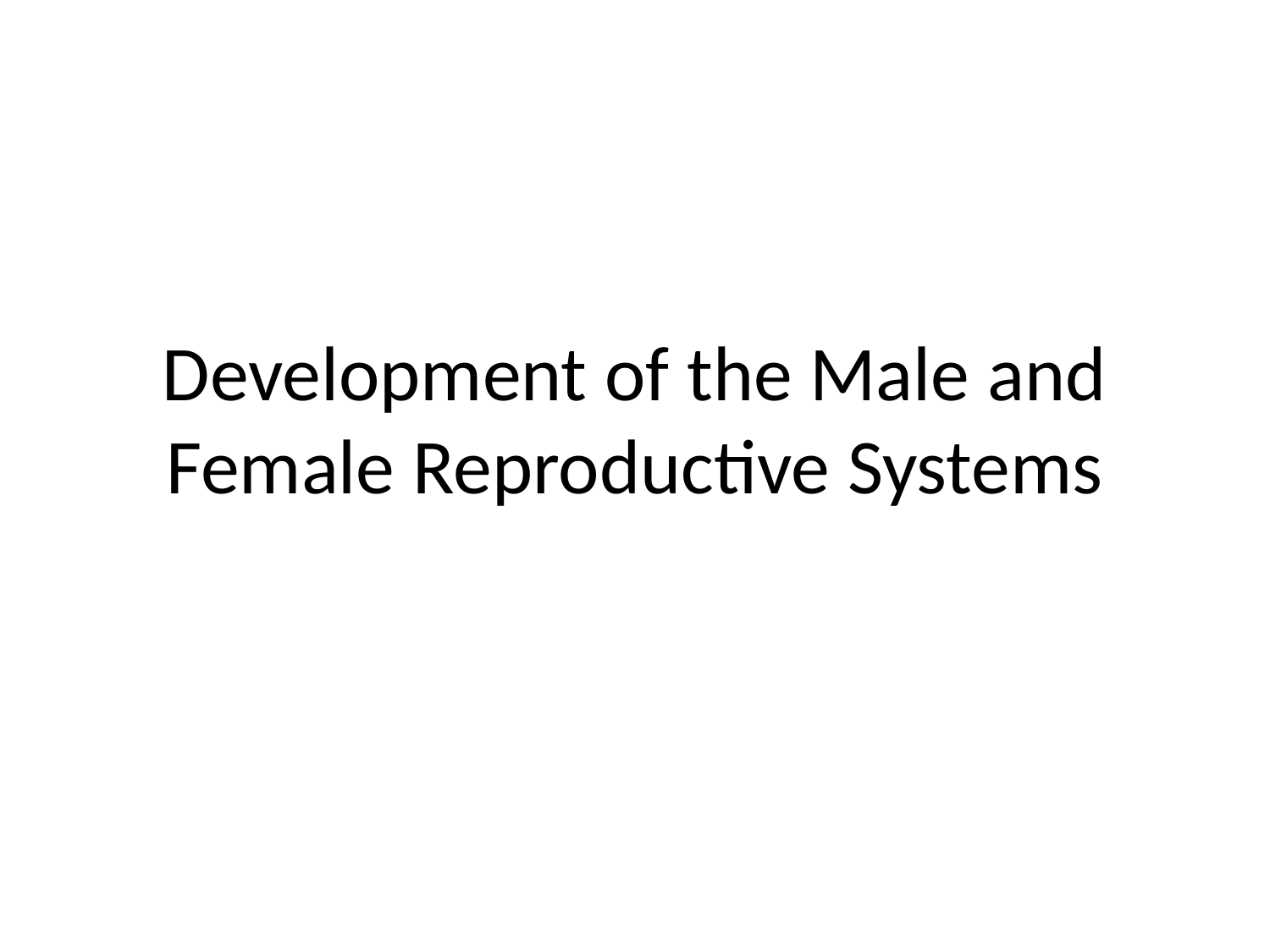

# Development of the Male and Female Reproductive Systems